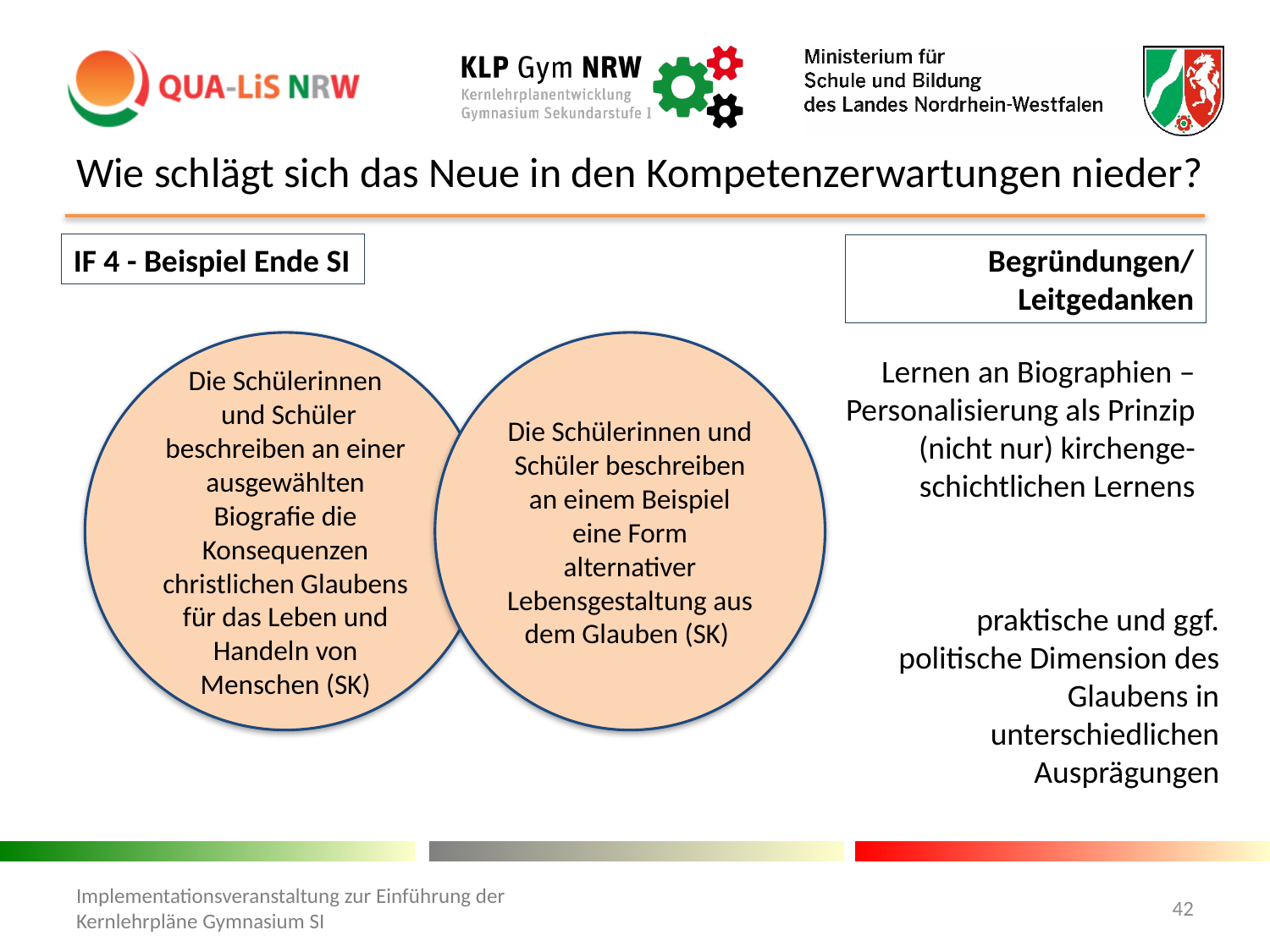

# Wie schlägt sich das Neue in den Kompetenzerwartungen nieder?
IF 4 - Beispiel Ende SI
Begründungen/
Leitgedanken
Die Schülerinnen
 und Schüler beschreiben an einer ausgewählten Biografie die Konsequenzen christlichen Glaubens für das Leben und Handeln von Menschen (SK)
Die Schülerinnen und Schüler beschreiben an einem Beispiel eine Form alternativer Lebensgestaltung aus dem Glauben (SK)
Lernen an Biographien – Personalisierung als Prinzip (nicht nur) kirchenge-schichtlichen Lernens

praktische und ggf. politische Dimension des Glaubens in unterschiedlichen Ausprägungen
42
Implementationsveranstaltung zur Einführung der Kernlehrpläne Gymnasium SI